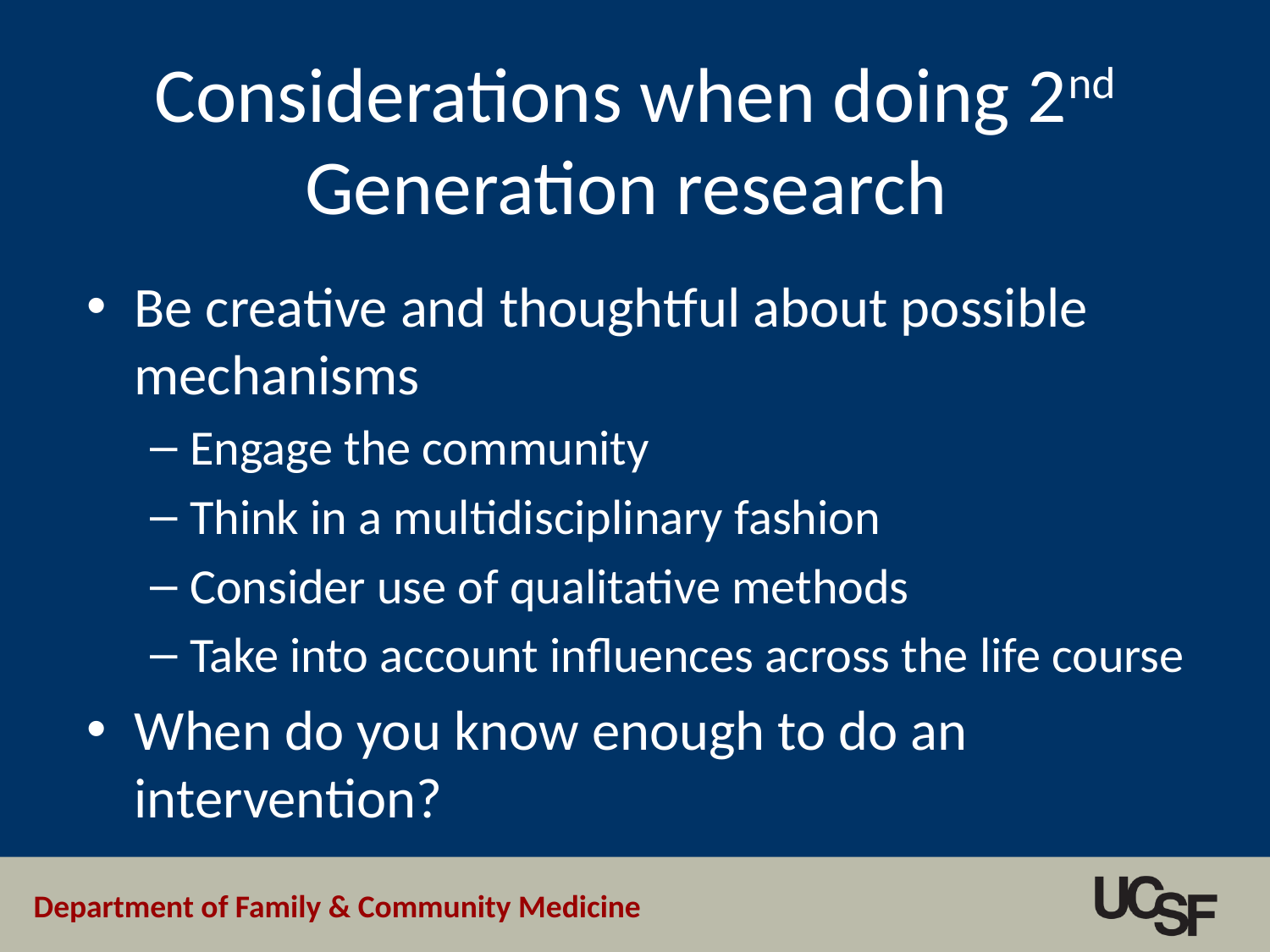

# Considerations when doing 2nd Generation research
Be creative and thoughtful about possible mechanisms
Engage the community
Think in a multidisciplinary fashion
Consider use of qualitative methods
Take into account influences across the life course
When do you know enough to do an intervention?